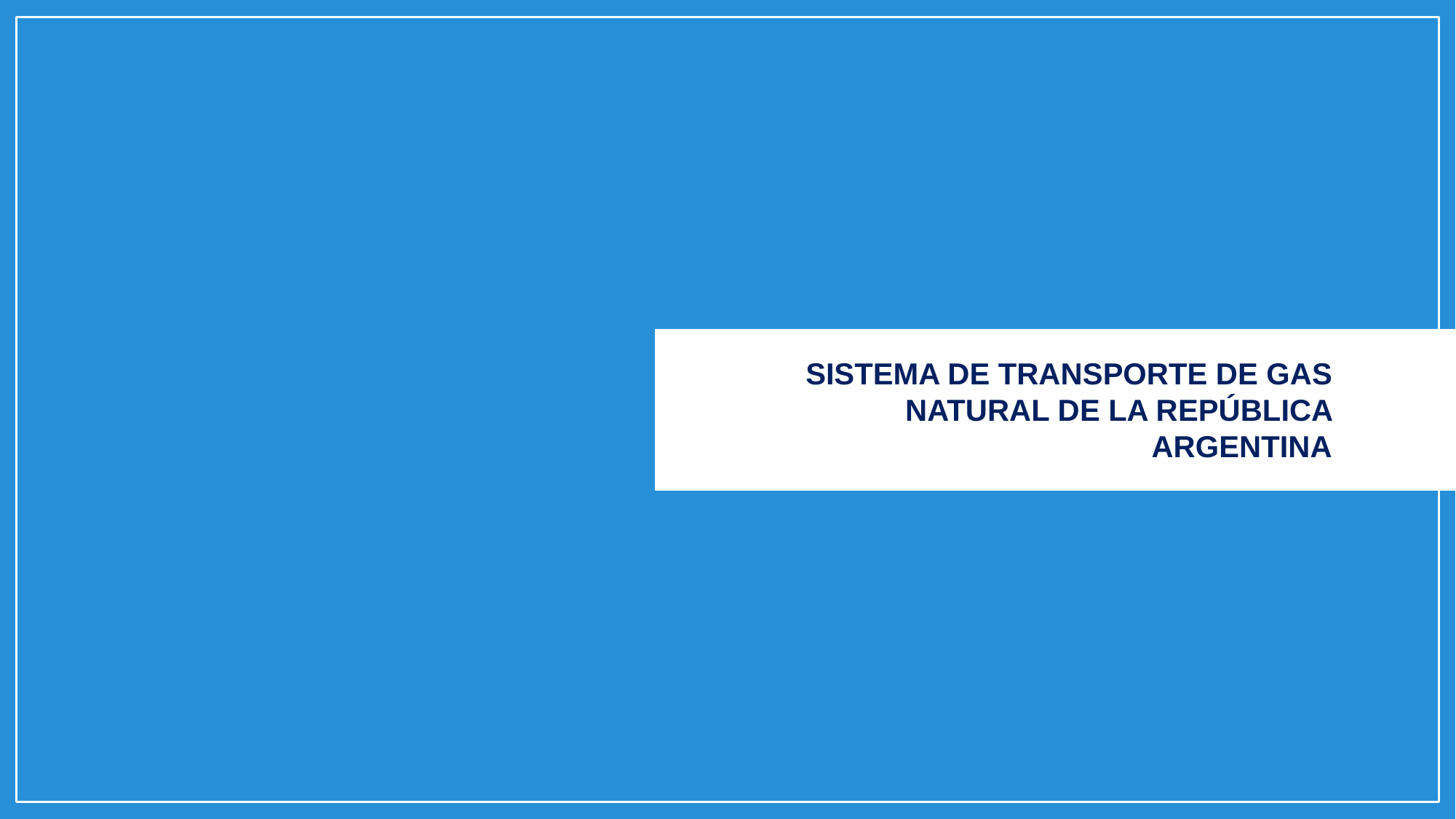

# SISTEMA DE TRANSPORTE DE GAS NATURAL DE LA REPÚBLICA ARGENTINA